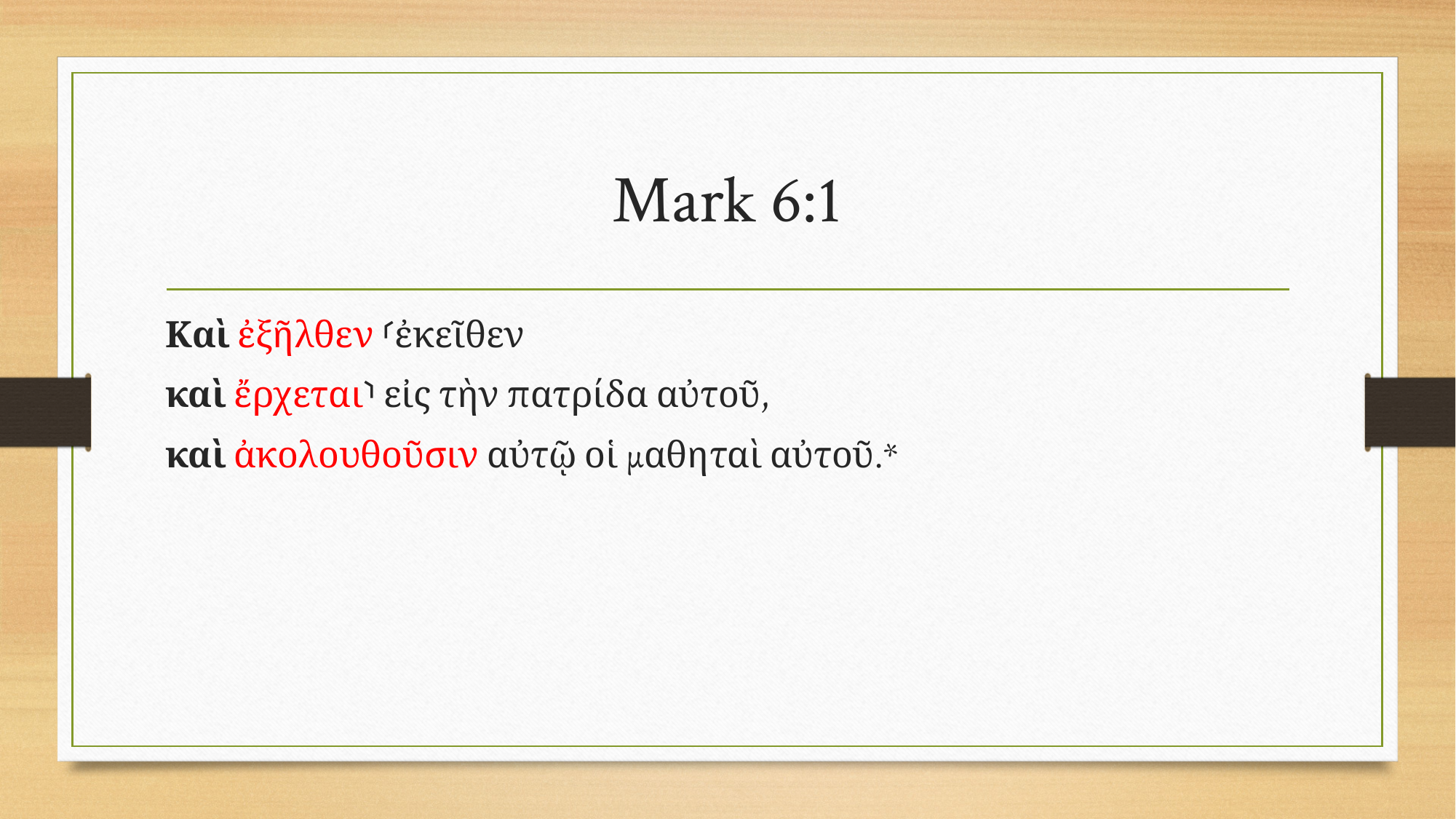

# Mark 6:1
Καὶ ἐξῆλθεν ⸂ἐκεῖθεν
καὶ ἔρχεται⸃ εἰς τὴν πατρίδα αὐτοῦ,
καὶ ἀκολουθοῦσιν αὐτῷ οἱ μαθηταὶ αὐτοῦ.*